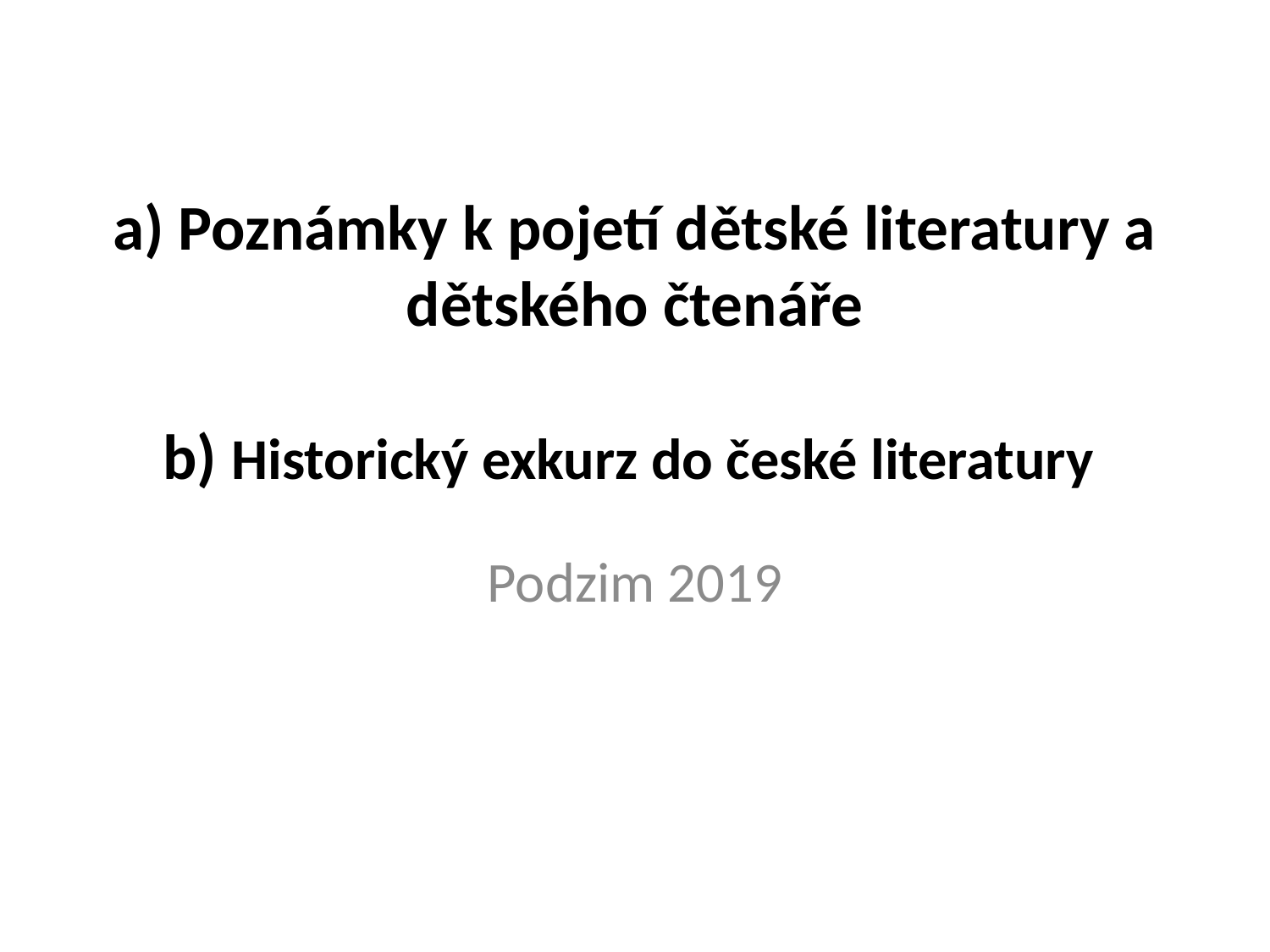

# a) Poznámky k pojetí dětské literatury a dětského čtenáře b) Historický exkurz do české literatury
Podzim 2019